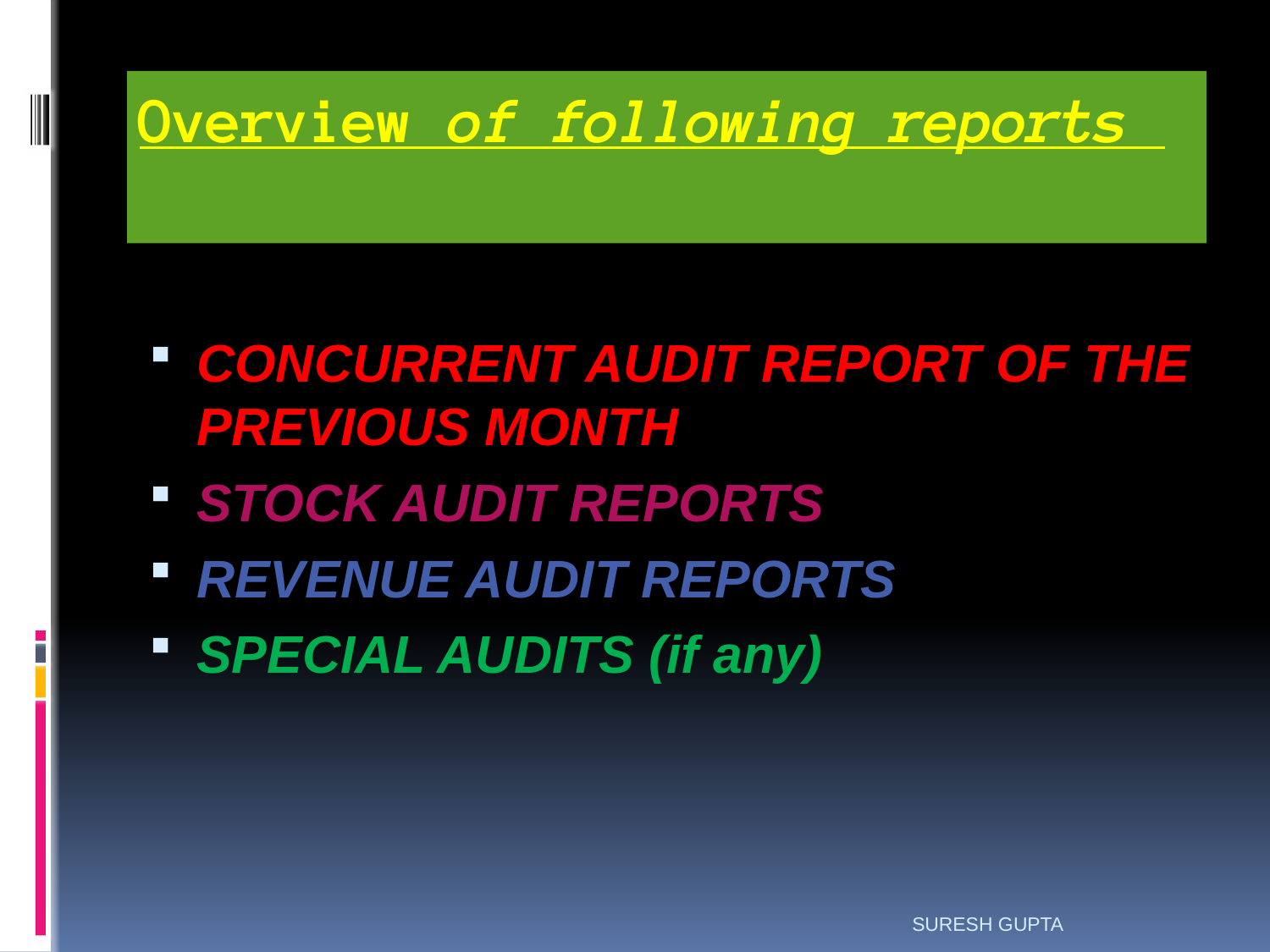

# Overview of following reports

CONCURRENT AUDIT REPORT OF THE PREVIOUS MONTH
STOCK AUDIT REPORTS
REVENUE AUDIT REPORTS
SPECIAL AUDITS (if any)

SURESH GUPTA